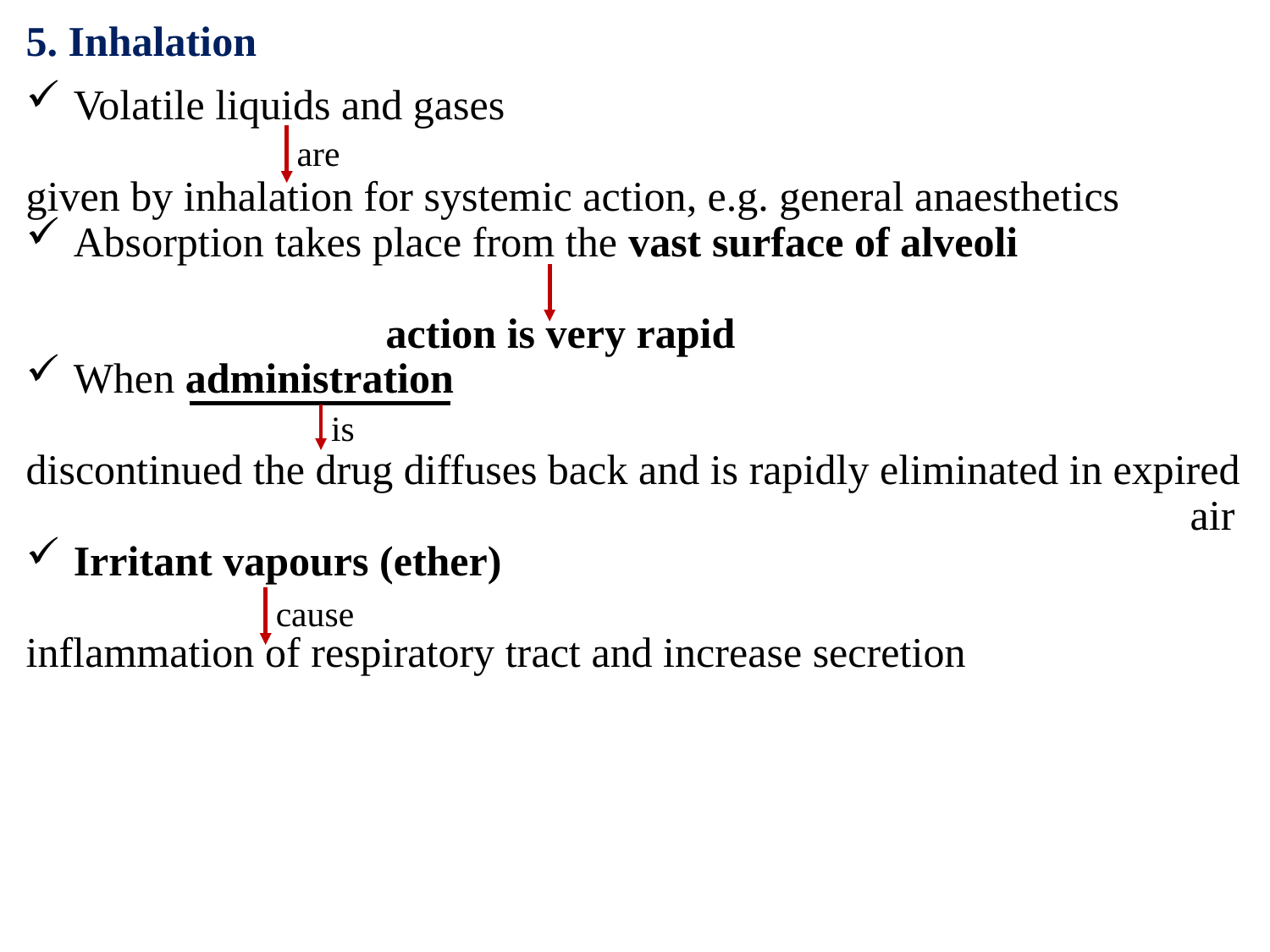

5. Inhalation
Volatile liquids and gases

given by inhalation for systemic action, e.g. general anaesthetics
Absorption takes place from the vast surface of alveoli

                                  action is very rapid
When administration

discontinued the drug diffuses back and is rapidly eliminated in expired
                                                                                                              air
Irritant vapours (ether)

inflammation of respiratory tract and increase secretion

are
is
cause